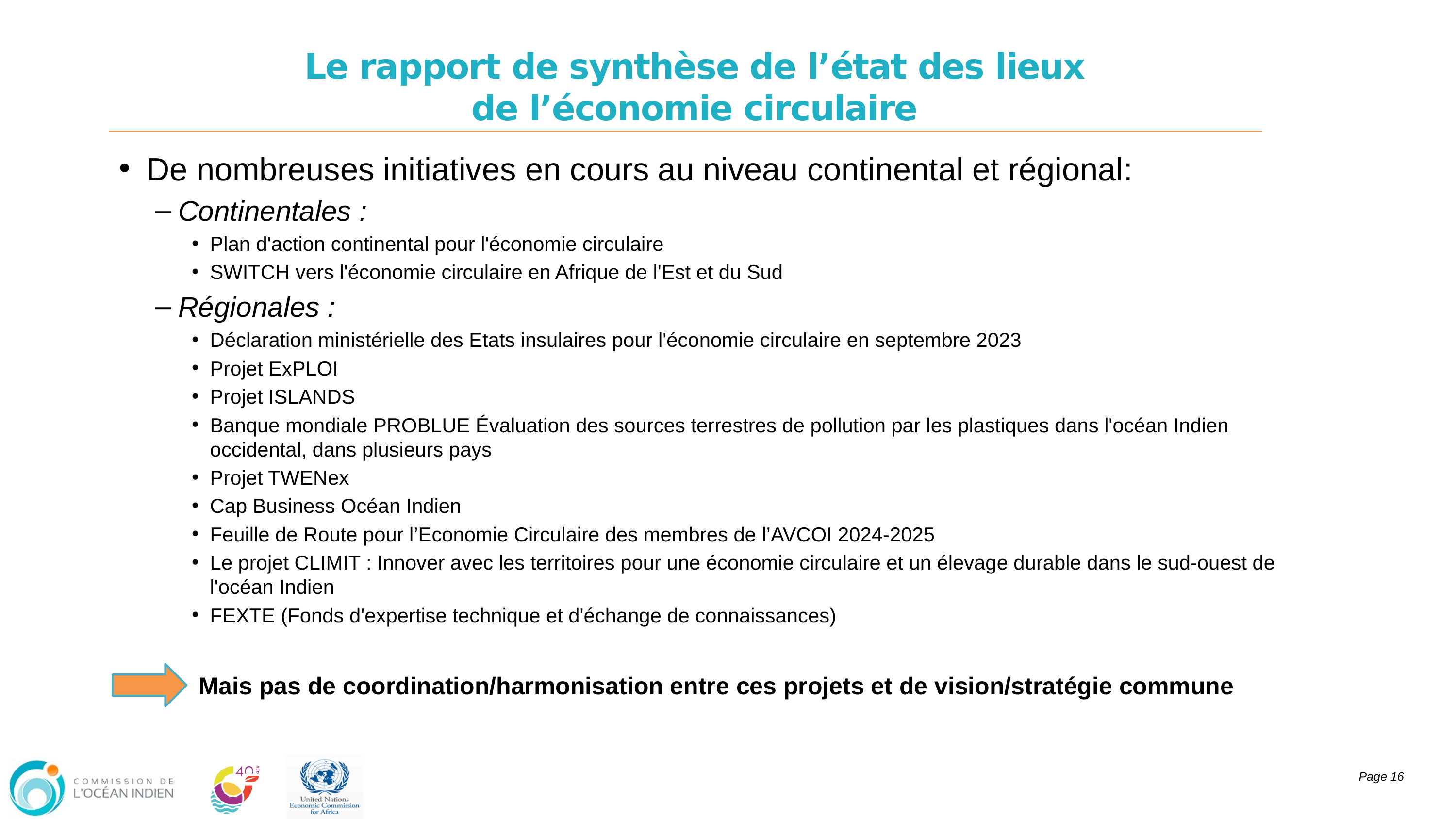

Le rapport de synthèse de l’état des lieux
de l’économie circulaire
De nombreuses initiatives en cours au niveau continental et régional:
Continentales :
Plan d'action continental pour l'économie circulaire
SWITCH vers l'économie circulaire en Afrique de l'Est et du Sud
Régionales :
Déclaration ministérielle des Etats insulaires pour l'économie circulaire en septembre 2023
Projet ExPLOI
Projet ISLANDS
Banque mondiale PROBLUE Évaluation des sources terrestres de pollution par les plastiques dans l'océan Indien occidental, dans plusieurs pays
Projet TWENex
Cap Business Océan Indien
Feuille de Route pour l’Economie Circulaire des membres de l’AVCOI 2024-2025
Le projet CLIMIT : Innover avec les territoires pour une économie circulaire et un élevage durable dans le sud-ouest de l'océan Indien
FEXTE (Fonds d'expertise technique et d'échange de connaissances)

 Mais pas de coordination/harmonisation entre ces projets et de vision/stratégie commune

Page 16